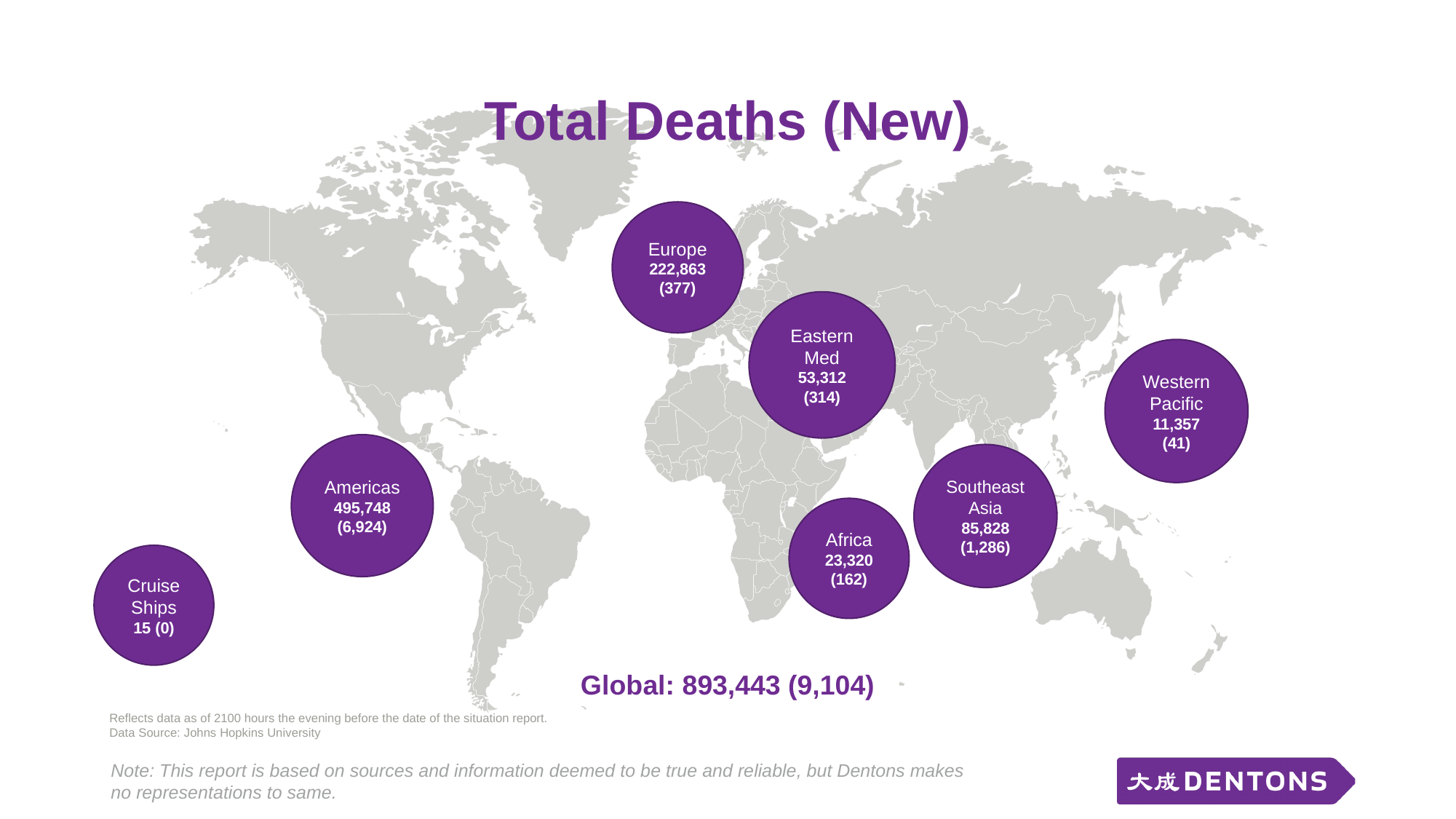

# Total Deaths (New)

Europe
222,863 (377)
Eastern Med
53,312 (314)
Western Pacific
11,357 (41)
Americas
495,748 (6,924)
Southeast Asia
85,828 (1,286)
Africa
23,320 (162)
Cruise Ships
15 (0)
Global: 893,443 (9,104)
Reflects data as of 2100 hours the evening before the date of the situation report.
Data Source: Johns Hopkins University
Note: This report is based on sources and information deemed to be true and reliable, but Dentons makes no representations to same.